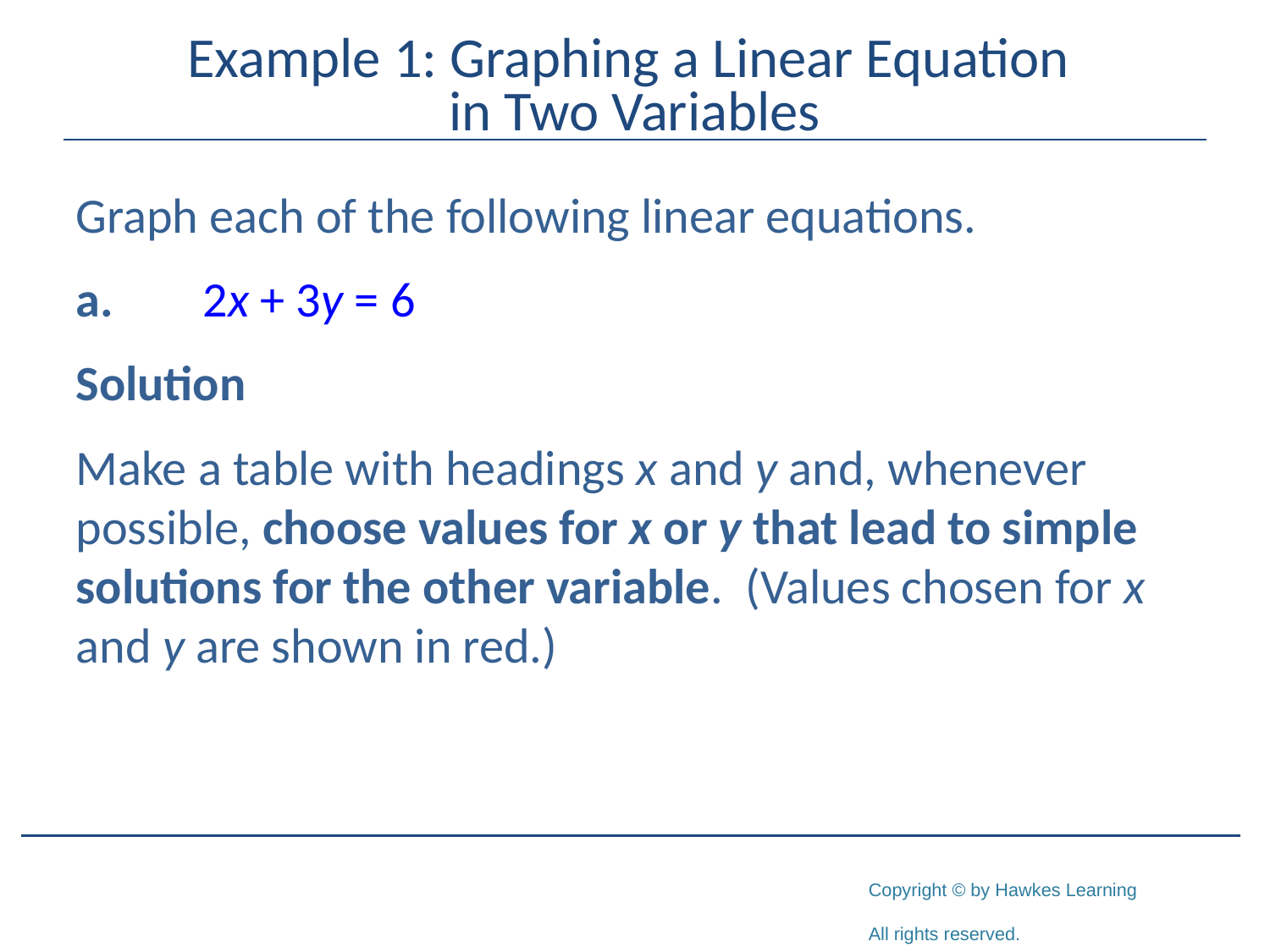

# Example 1: Graphing a Linear Equation in Two Variables
Graph each of the following linear equations.
a.	2x + 3y = 6
Solution
Make a table with headings x and y and, whenever possible, choose values for x or y that lead to simple solutions for the other variable.  (Values chosen for x and y are shown in red.)